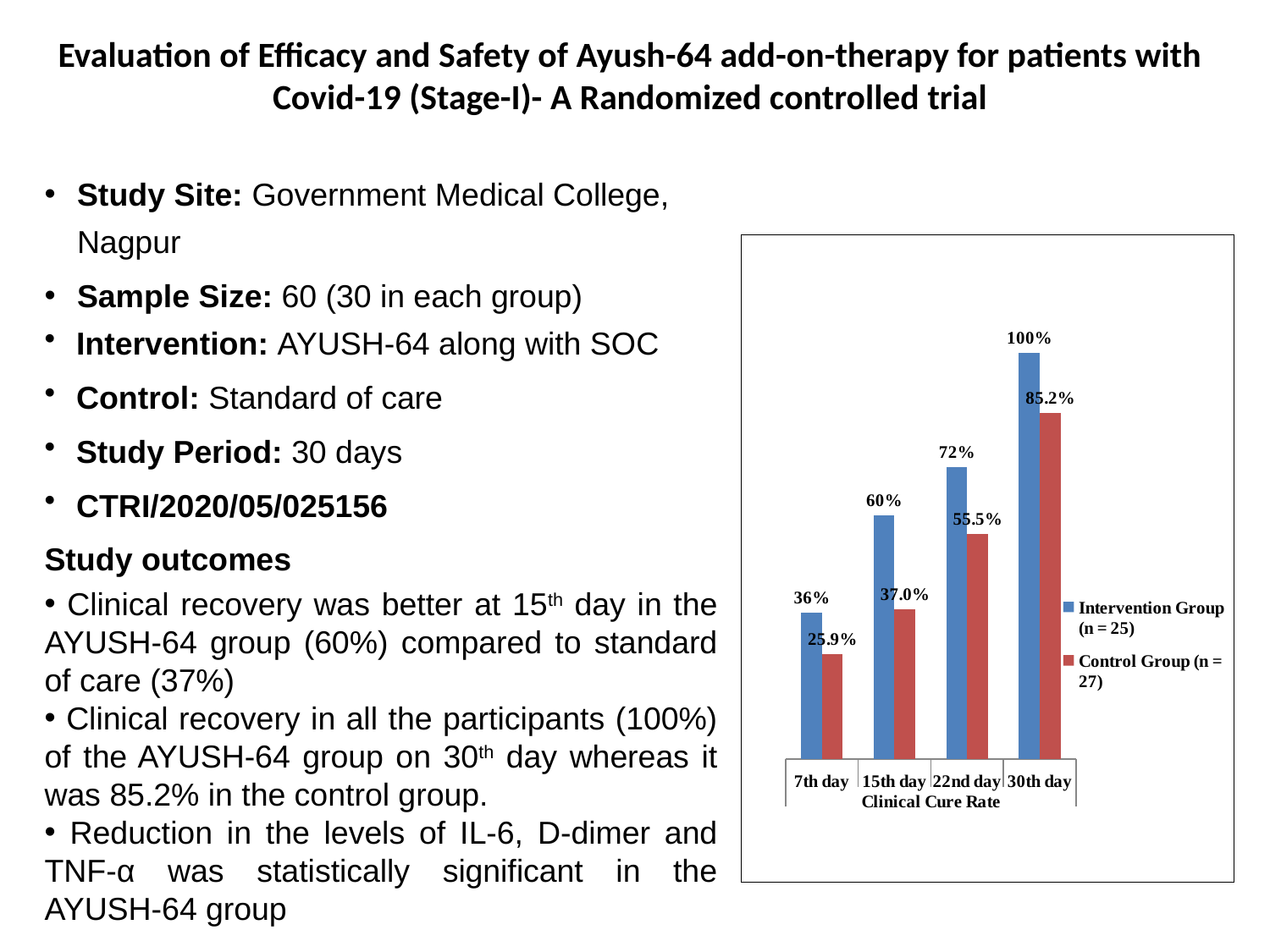

# Evaluation of Efficacy and Safety of Ayush-64 add-on-therapy for patients with Covid-19 (Stage-I)- A Randomized controlled trial
Study Site: Government Medical College, Nagpur
Sample Size: 60 (30 in each group)
Intervention: AYUSH-64 along with SOC
Control: Standard of care
Study Period: 30 days
CTRI/2020/05/025156
Study outcomes
 Clinical recovery was better at 15th day in the AYUSH-64 group (60%) compared to standard of care (37%)
 Clinical recovery in all the participants (100%) of the AYUSH-64 group on 30th day whereas it was 85.2% in the control group.
 Reduction in the levels of IL-6, D-dimer and TNF-α was statistically significant in the AYUSH-64 group

### Chart

| Category | Intervention Group (n = 25) | Control Group (n = 27) |
|---|---|---|
| 7th day | 0.3600000000000003 | 0.259 |
| 15th day | 0.6000000000000016 | 0.3700000000000004 |
| 22nd day | 0.7200000000000016 | 0.555 |
| 30th day | 1.0 | 0.8520000000000016 |